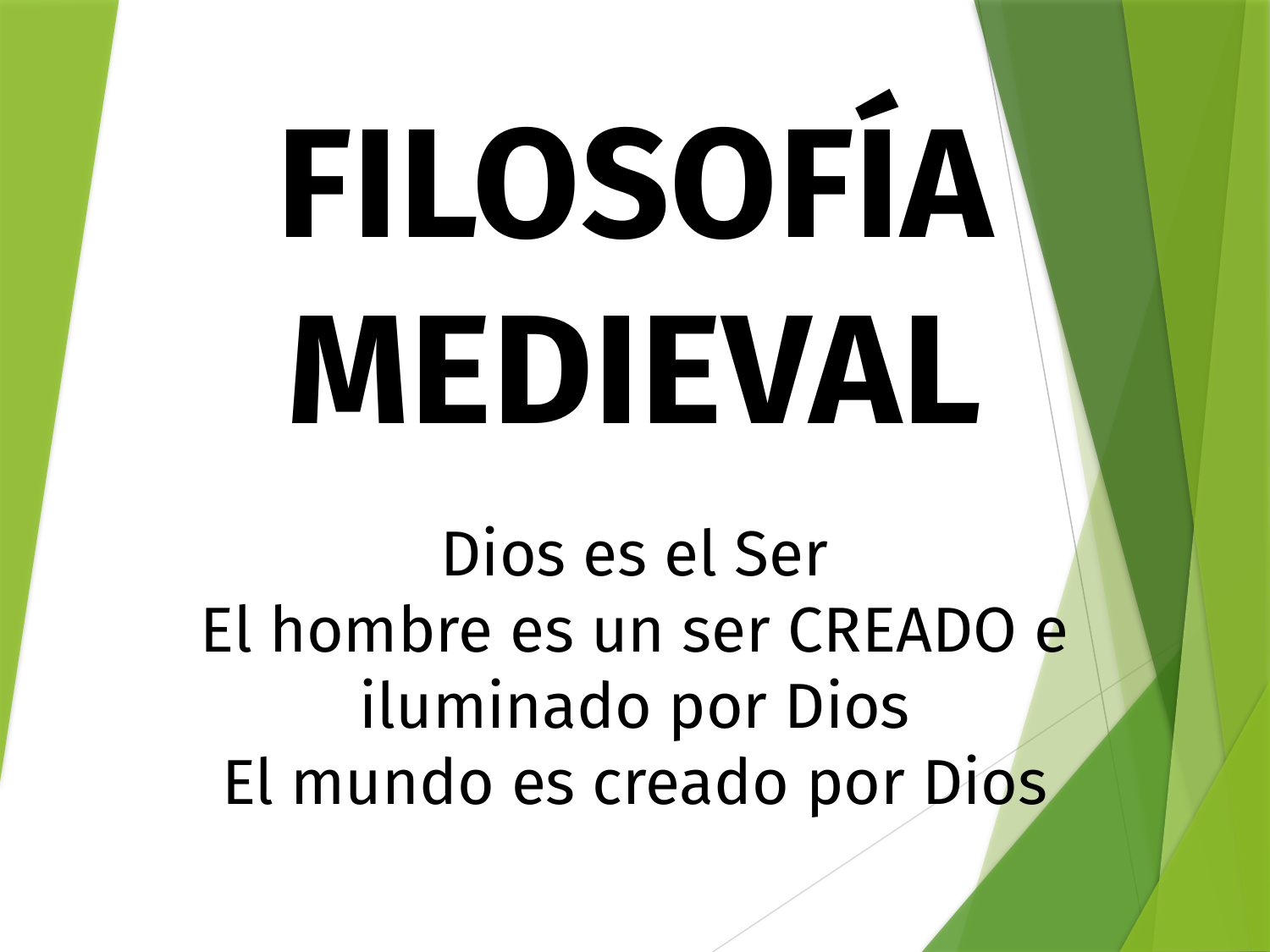

FILOSOFÍA
MEDIEVAL
Dios es el Ser
El hombre es un ser CREADO e iluminado por Dios
El mundo es creado por Dios